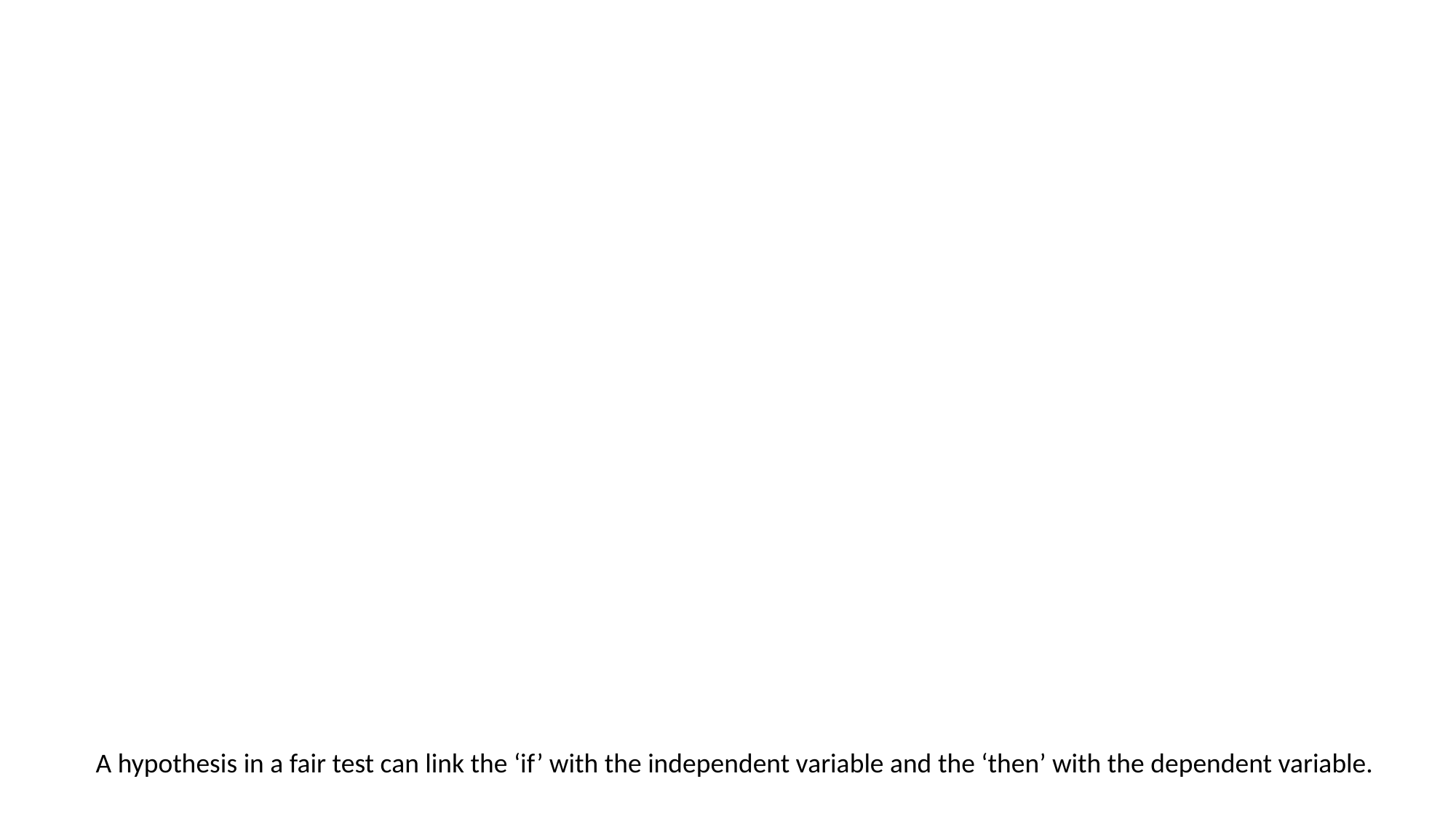

A hypothesis in a fair test can link the ‘if’ with the independent variable and the ‘then’ with the dependent variable.